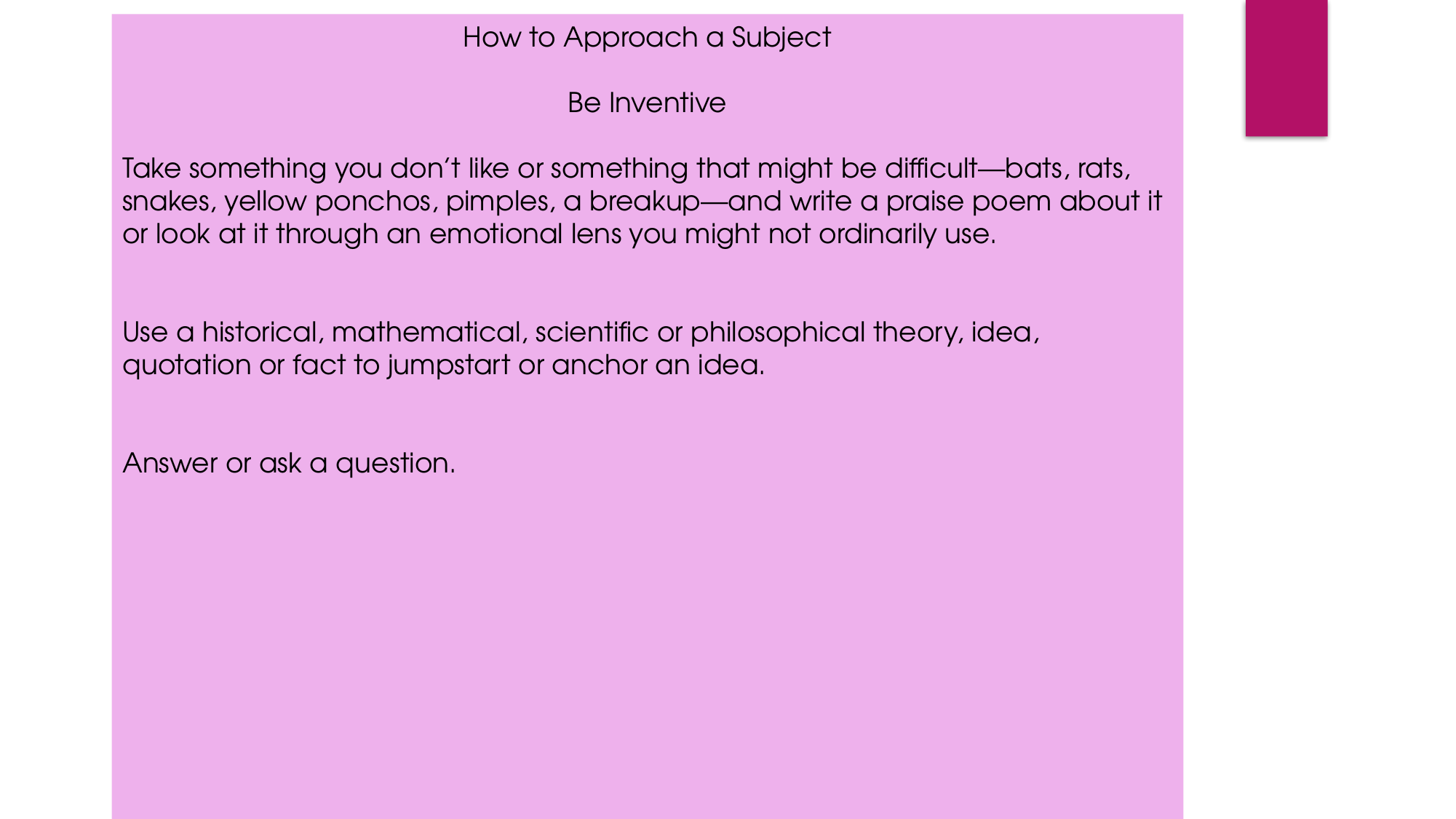

How to Approach a Subject

Be Inventive

Take something you don’t like or something that might be difficult—bats, rats, snakes, yellow ponchos, pimples, a breakup—and write a praise poem about it or look at it through an emotional lens you might not ordinarily use.

Use a historical, mathematical, scientific or philosophical theory, idea, quotation or fact to jumpstart or anchor an idea.

Answer or ask a question.